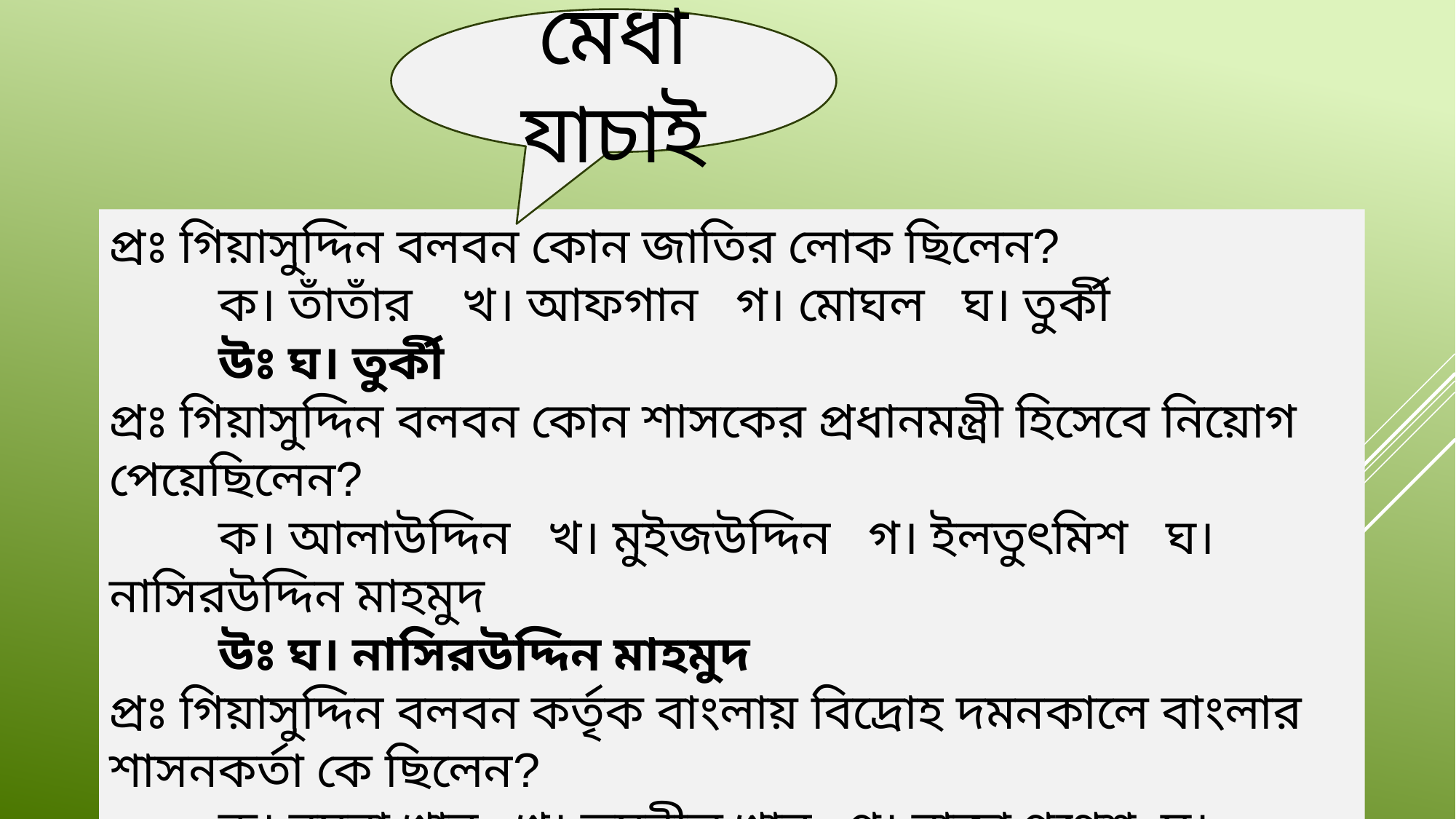

মেধা যাচাই
প্রঃ গিয়াসুদ্দিন বলবন কোন জাতির লোক ছিলেন?
	ক। তাঁতাঁর    খ। আফগান   গ। মোঘল   ঘ। তুর্কী
	উঃ ঘ। তুর্কী
প্রঃ গিয়াসুদ্দিন বলবন কোন শাসকের প্রধানমন্ত্রী হিসেবে নিয়োগ পেয়েছিলেন?
	ক। আলাউদ্দিন   খ। মুইজউদ্দিন   গ। ইলতুৎমিশ   ঘ। নাসিরউদ্দিন মাহমুদ
	উঃ ঘ। নাসিরউদ্দিন মাহমুদ
প্রঃ গিয়াসুদ্দিন বলবন কর্তৃক বাংলায় বিদ্রোহ দমনকালে বাংলার শাসনকর্তা কে ছিলেন?
	ক। বুঘরা খান   খ। তুঘরীল খান   গ। রাজা গণেশ  ঘ। কোনটিই নয়
	উঃ খ। তুঘরীল খান